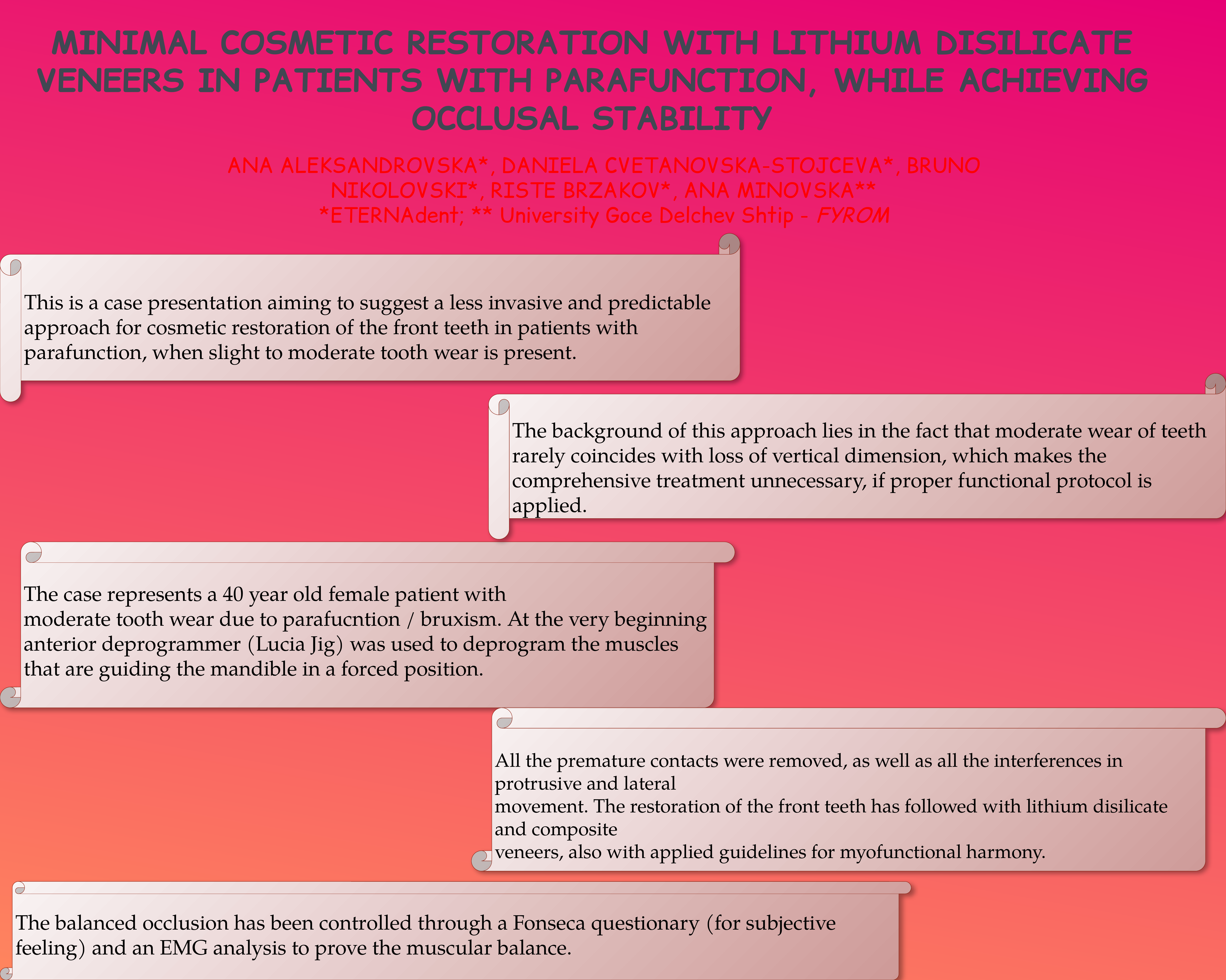

MINIMAL COSMETIC RESTORATION WITH LITHIUM DISILICATE VENEERS IN PATIENTS WITH PARAFUNCTION, WHILE ACHIEVING OCCLUSAL STABILITY

ANA ALEKSANDROVSKA*, DANIELA CVETANOVSKA-STOJCEVA*, BRUNO
NIKOLOVSKI*, RISTE BRZAKOV*, ANA MINOVSKA**
*ETERNAdent; ** University Goce Delchev Shtip - FYROM

This is a case presentation aiming to suggest a less invasive and predictable approach for cosmetic restoration of the front teeth in patients with parafunction, when slight to moderate tooth wear is present.

The background of this approach lies in the fact that moderate wear of teeth rarely coincides with loss of vertical dimension, which makes the comprehensive treatment unnecessary, if proper functional protocol is applied.
The case represents a 40 year old female patient with
moderate tooth wear due to parafucntion / bruxism. At the very beginning anterior deprogrammer (Lucia Jig) was used to deprogram the muscles that are guiding the mandible in a forced position.

All the premature contacts were removed, as well as all the interferences in protrusive and lateral
movement. The restoration of the front teeth has followed with lithium disilicate and composite
veneers, also with applied guidelines for myofunctional harmony.
The balanced occlusion has been controlled through a Fonseca questionary (for subjective feeling) and an EMG analysis to prove the muscular balance.